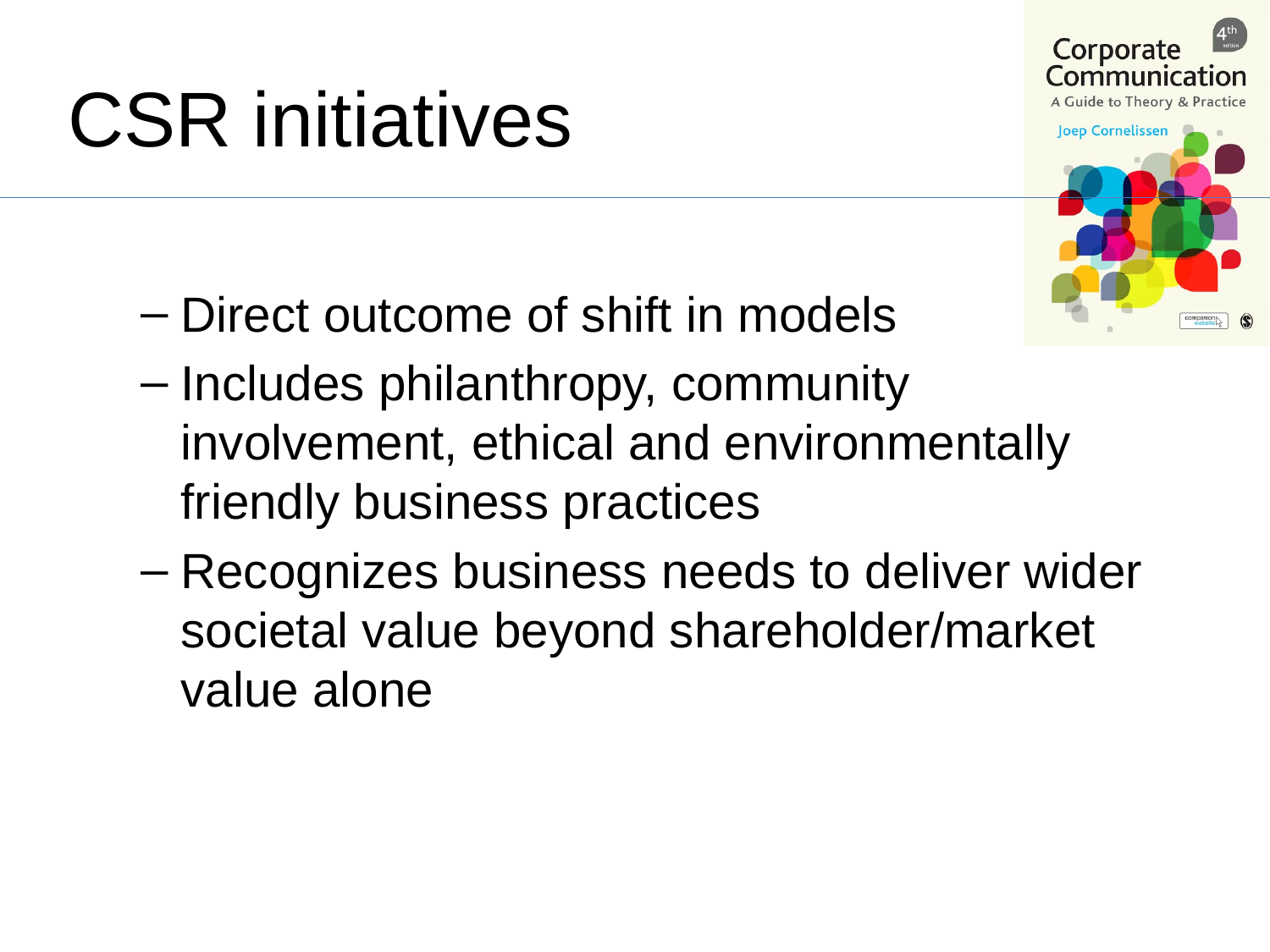

# CSR initiatives
Direct outcome of shift in models
Includes philanthropy, community involvement, ethical and environmentally friendly business practices
Recognizes business needs to deliver wider societal value beyond shareholder/market value alone